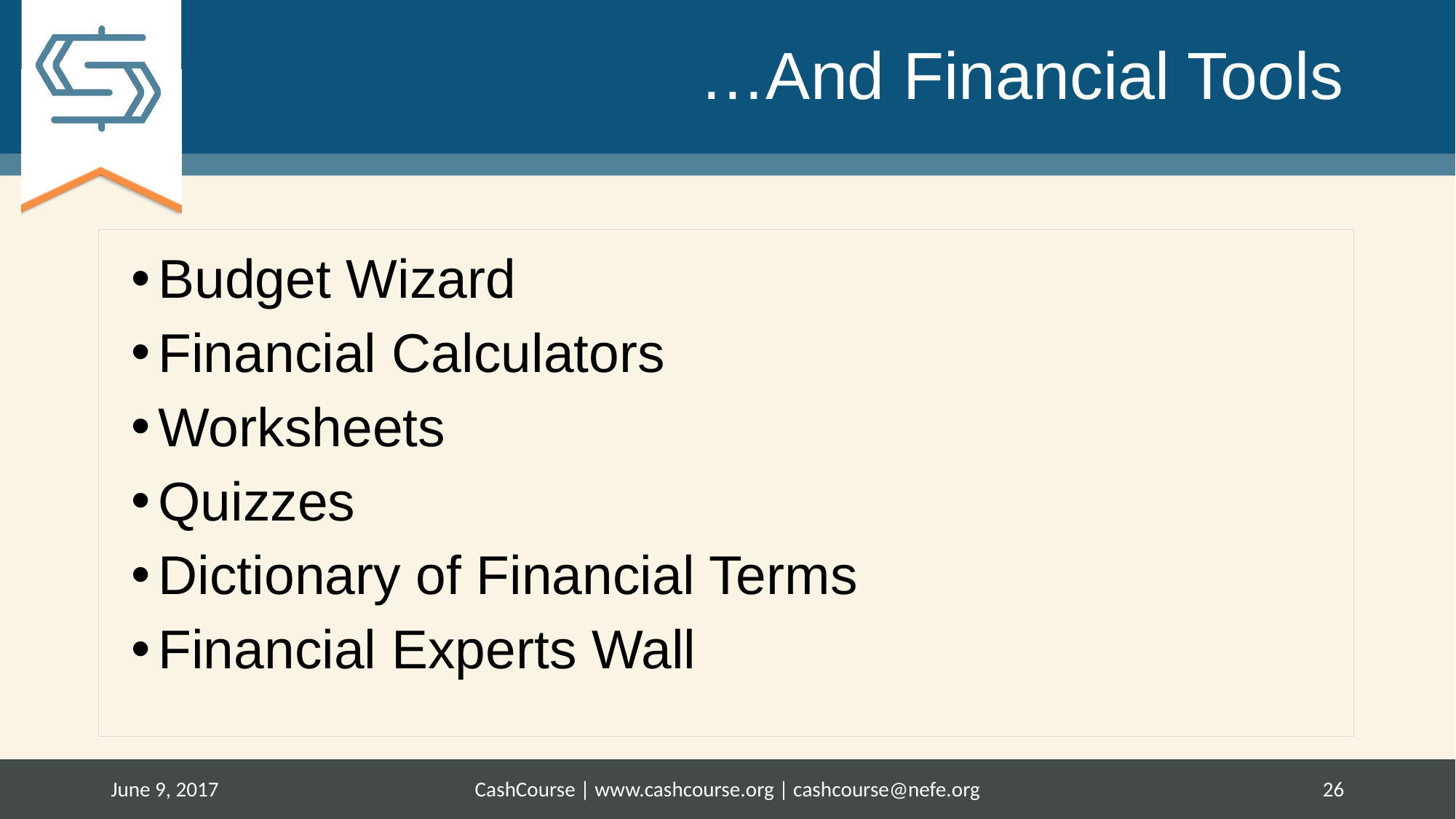

# …And Financial Tools
Budget Wizard
Financial Calculators
Worksheets
Quizzes
Dictionary of Financial Terms
Financial Experts Wall

June 9, 2017
CashCourse | www.cashcourse.org | cashcourse@nefe.org
26